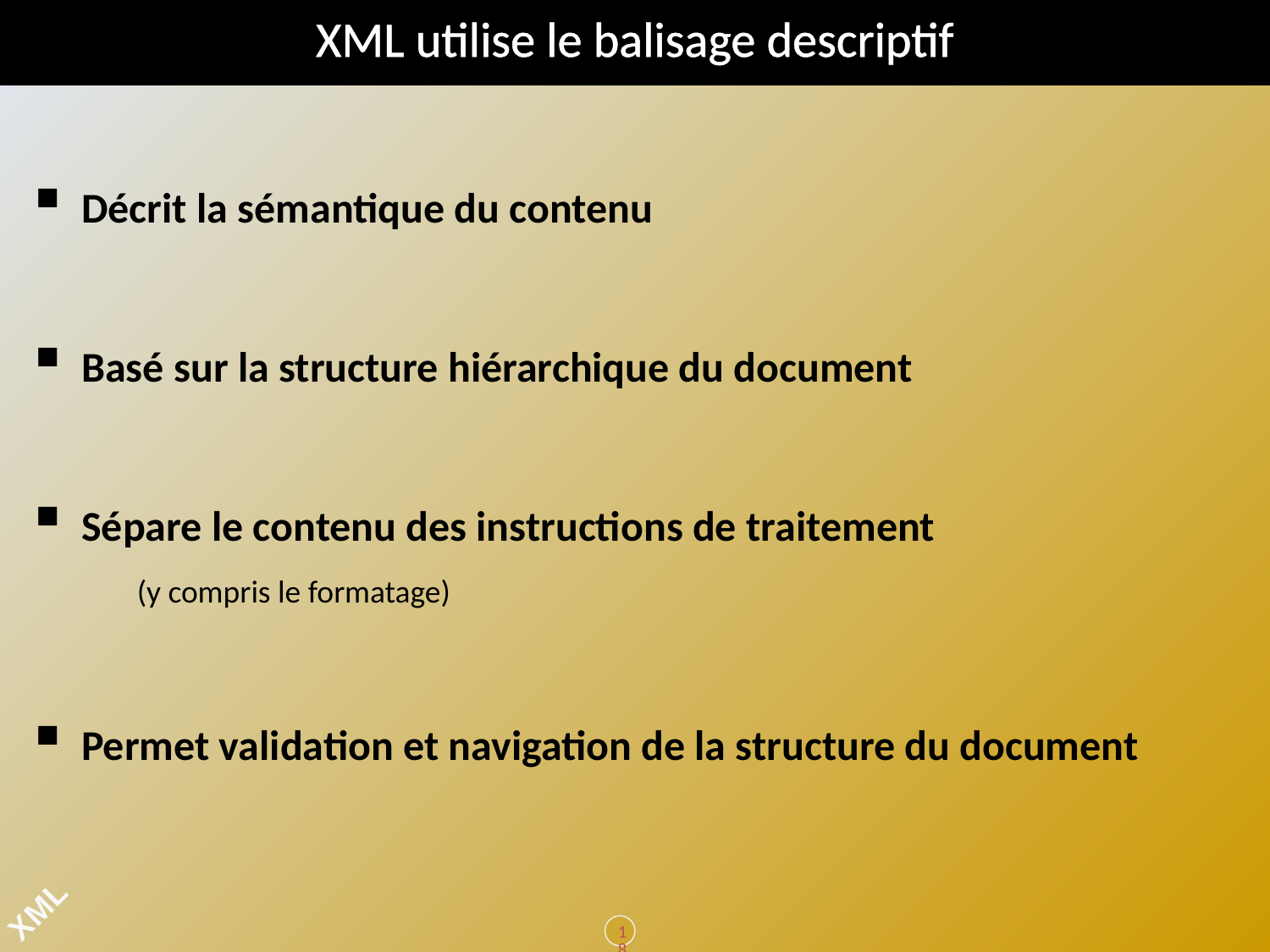

# XML utilise le balisage descriptif

Décrit la sémantique du contenu

Basé sur la structure hiérarchique du document

Sépare le contenu des instructions de traitement
	(y compris le formatage)

Permet validation et navigation de la structure du document
18